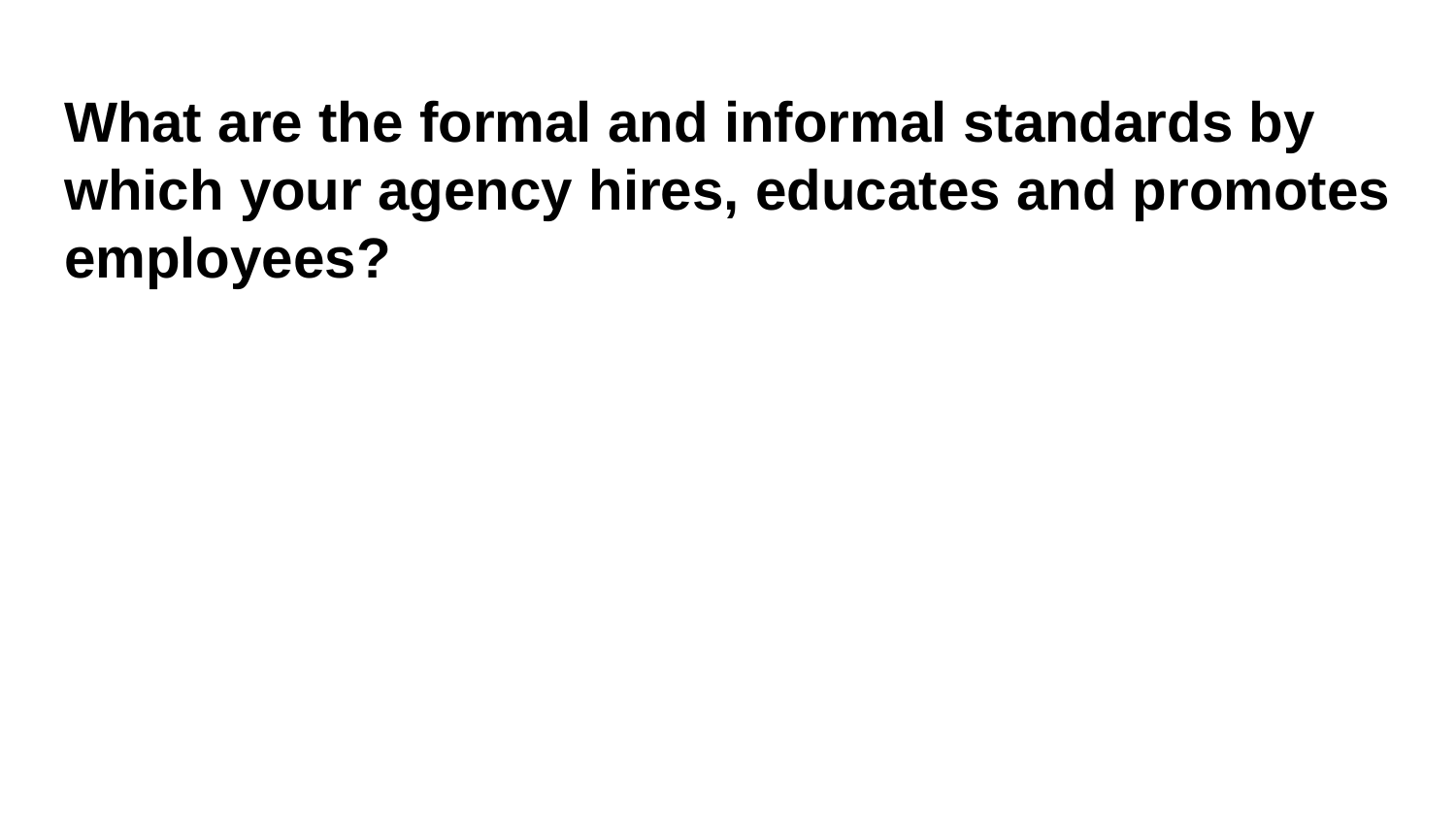

# What are the formal and informal standards by which your agency hires, educates and promotes employees?